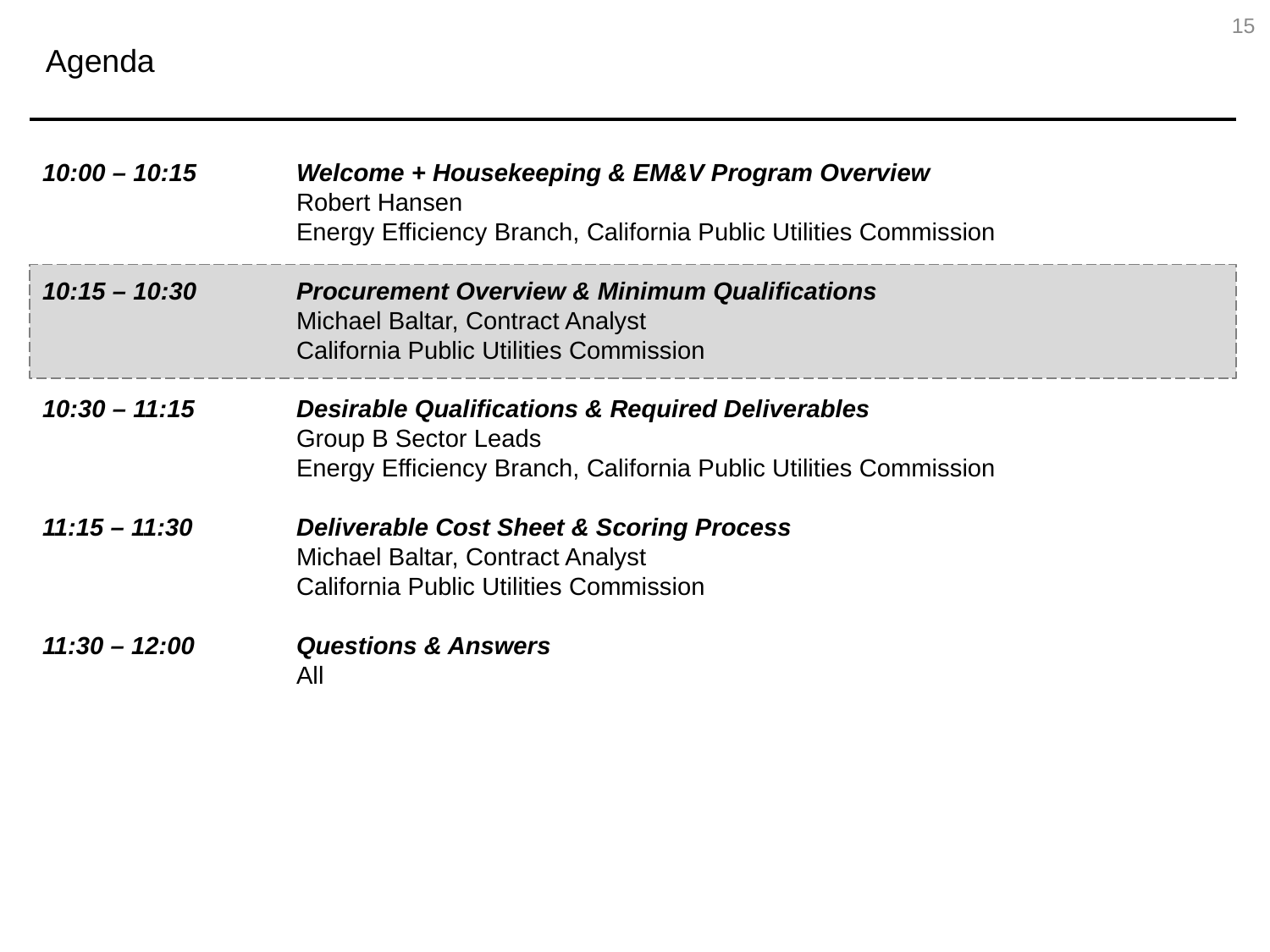

Agenda
15

10:00 – 10:15		Welcome + Housekeeping & EM&V Program Overview
		Robert Hansen
		Energy Efficiency Branch, California Public Utilities Commission

10:15 – 10:30		Procurement Overview & Minimum Qualifications
		Michael Baltar, Contract Analyst
		California Public Utilities Commission
10:30 – 11:15		Desirable Qualifications & Required Deliverables
		Group B Sector Leads
		Energy Efficiency Branch, California Public Utilities Commission

11:15 – 11:30		Deliverable Cost Sheet & Scoring Process
		Michael Baltar, Contract Analyst
		California Public Utilities Commission

11:30 – 12:00		Questions & Answers
		All